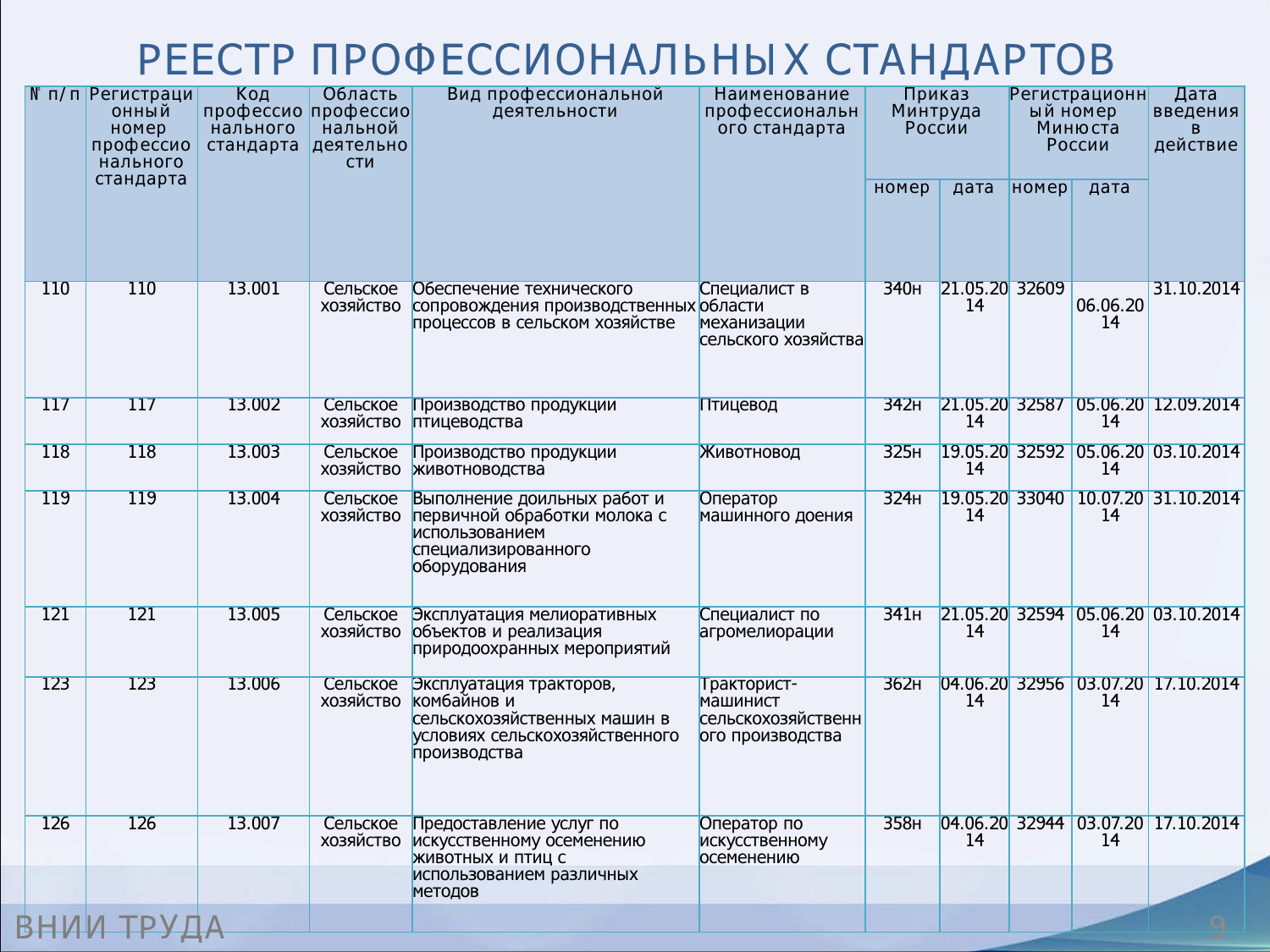

# РЕЕСТР ПРОФЕССИОНАЛЬНЫХ СТАНДАРТОВ
| № п/п | Регистрационный номер профессионального стандарта | Код профессионального стандарта | Область профессиональной деятельности | Вид профессиональной деятельности | Наименование профессионального стандарта | Приказ Минтруда России |  | Регистрационный номер Минюста России |  | Дата введения в действие |
| --- | --- | --- | --- | --- | --- | --- | --- | --- | --- | --- |
|  |  |  |  |  |  | номер | дата | номер | дата |  |
| 110 | 110 | 13.001 | Сельское хозяйство | Обеспечение технического сопровождения производственных процессов в сельском хозяйстве | Специалист в области механизации сельского хозяйства | 340н | 21.05.2014 | 32609 | 06.06.2014 | 31.10.2014 |
| 117 | 117 | 13.002 | Сельское хозяйство | Производство продукции птицеводства | Птицевод | 342н | 21.05.2014 | 32587 | 05.06.2014 | 12.09.2014 |
| 118 | 118 | 13.003 | Сельское хозяйство | Производство продукции животноводства | Животновод | 325н | 19.05.2014 | 32592 | 05.06.2014 | 03.10.2014 |
| 119 | 119 | 13.004 | Сельское хозяйство | Выполнение доильных работ и первичной обработки молока с использованием специализированного оборудования | Оператор машинного доения | 324н | 19.05.2014 | 33040 | 10.07.2014 | 31.10.2014 |
| 121 | 121 | 13.005 | Сельское хозяйство | Эксплуатация мелиоративных объектов и реализация природоохранных мероприятий | Специалист по агромелиорации | 341н | 21.05.2014 | 32594 | 05.06.2014 | 03.10.2014 |
| 123 | 123 | 13.006 | Сельское хозяйство | Эксплуатация тракторов, комбайнов и сельскохозяйственных машин в условиях сельскохозяйственного производства | Тракторист-машинист сельскохозяйственного производства | 362н | 04.06.2014 | 32956 | 03.07.2014 | 17.10.2014 |
| 126 | 126 | 13.007 | Сельское хозяйство | Предоставление услуг по искусственному осеменению животных и птиц с использованием различных методов | Оператор по искусственному осеменению | 358н | 04.06.2014 | 32944 | 03.07.2014 | 17.10.2014 |
ВНИИ ТРУДА
9